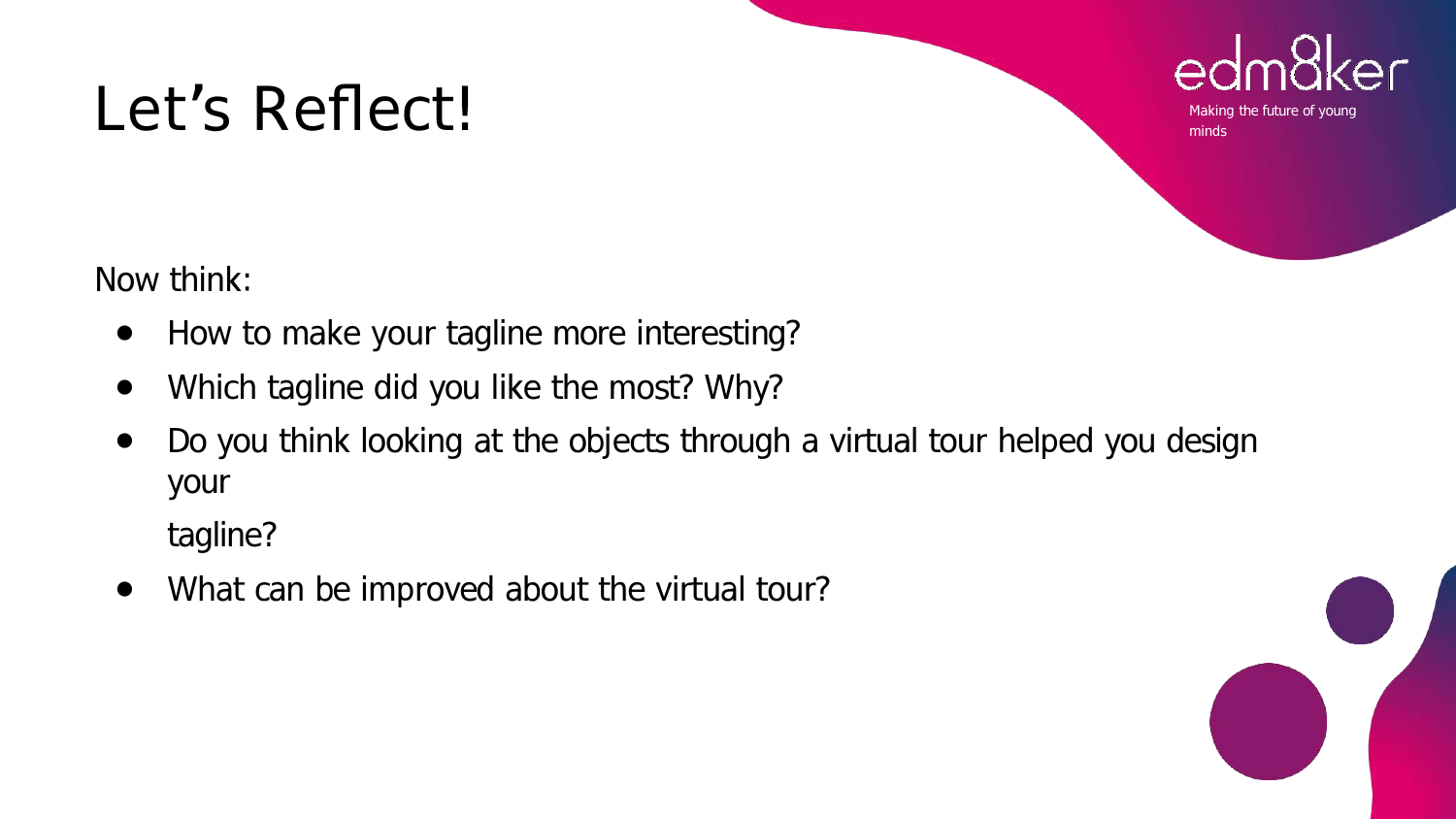

# Let’s Reflect!
Making the future of young
minds
Now think:
How to make your tagline more interesting?
Which tagline did you like the most? Why?
Do you think looking at the objects through a virtual tour helped you design your
tagline?
What can be improved about the virtual tour?